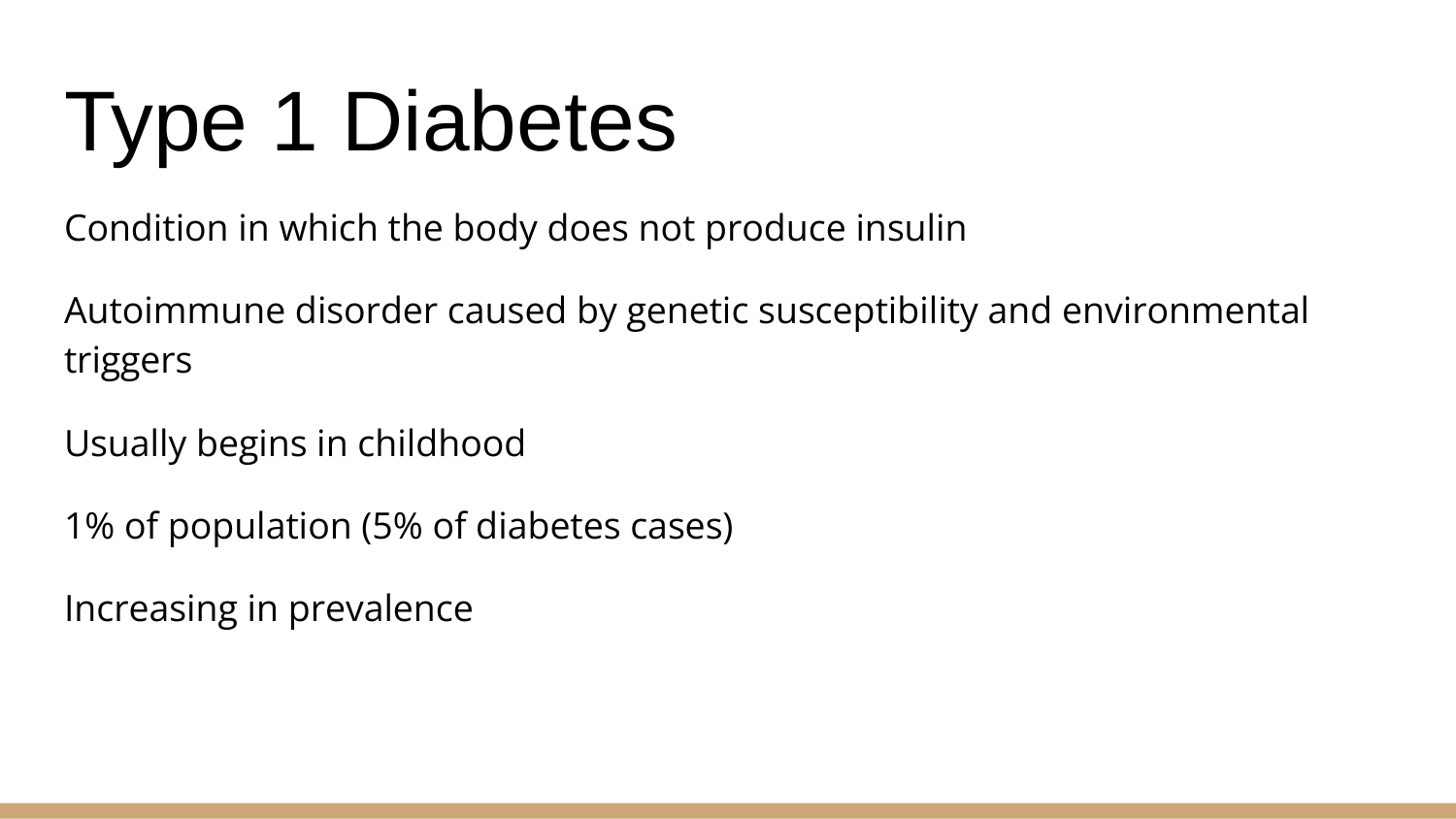

# Type 1 Diabetes
Condition in which the body does not produce insulin
Autoimmune disorder caused by genetic susceptibility and environmental triggers
Usually begins in childhood
1% of population (5% of diabetes cases)
Increasing in prevalence